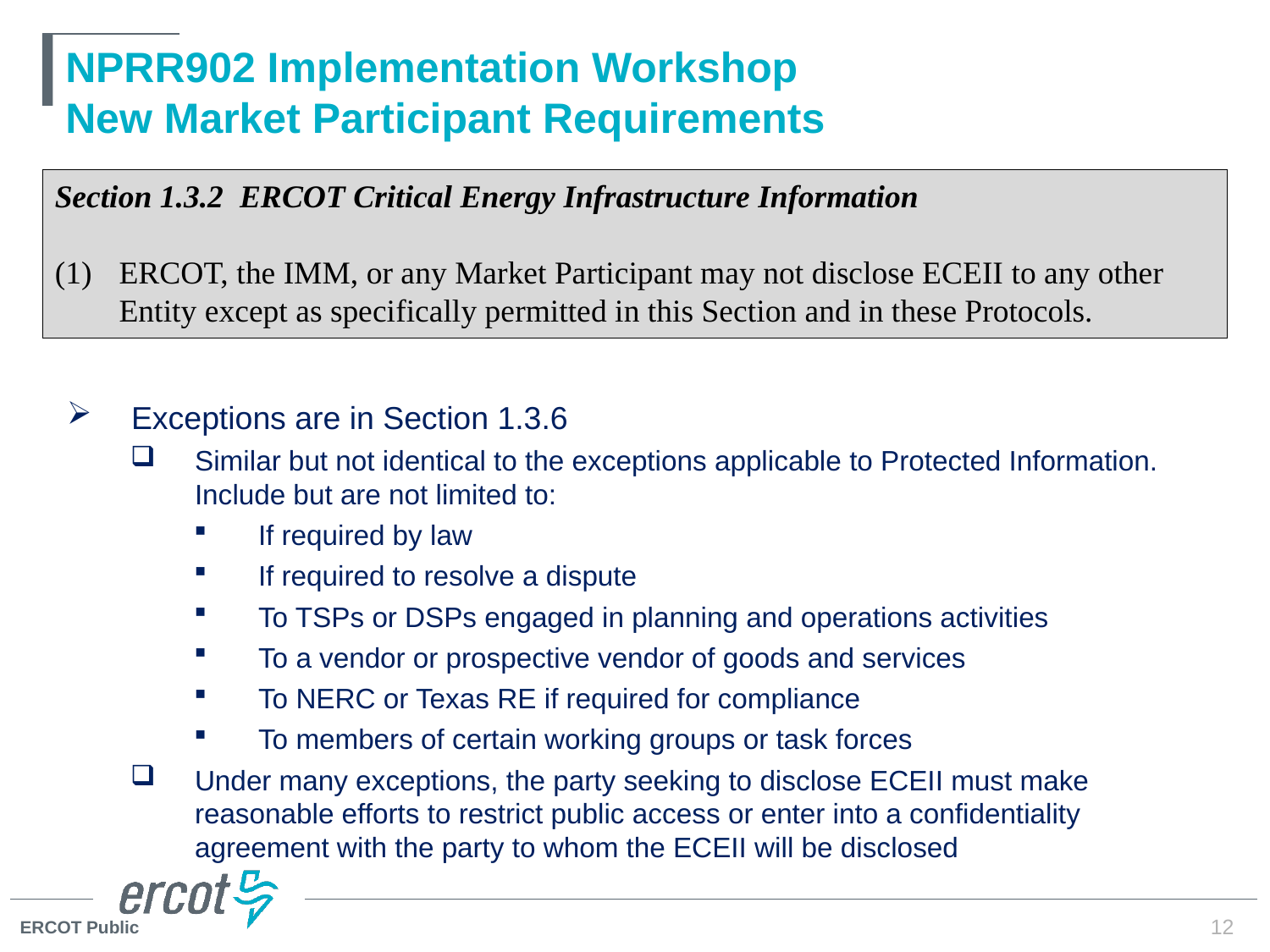

# NPRR902 Implementation Workshop New Market Participant Requirements
Section 1.3.2  ERCOT Critical Energy Infrastructure Information

(1)	ERCOT, the IMM, or any Market Participant may not disclose ECEII to any other Entity except as specifically permitted in this Section and in these Protocols.
Exceptions are in Section 1.3.6
Similar but not identical to the exceptions applicable to Protected Information. Include but are not limited to:
If required by law
If required to resolve a dispute
To TSPs or DSPs engaged in planning and operations activities
To a vendor or prospective vendor of goods and services
To NERC or Texas RE if required for compliance
To members of certain working groups or task forces
Under many exceptions, the party seeking to disclose ECEII must make reasonable efforts to restrict public access or enter into a confidentiality agreement with the party to whom the ECEII will be disclosed
12